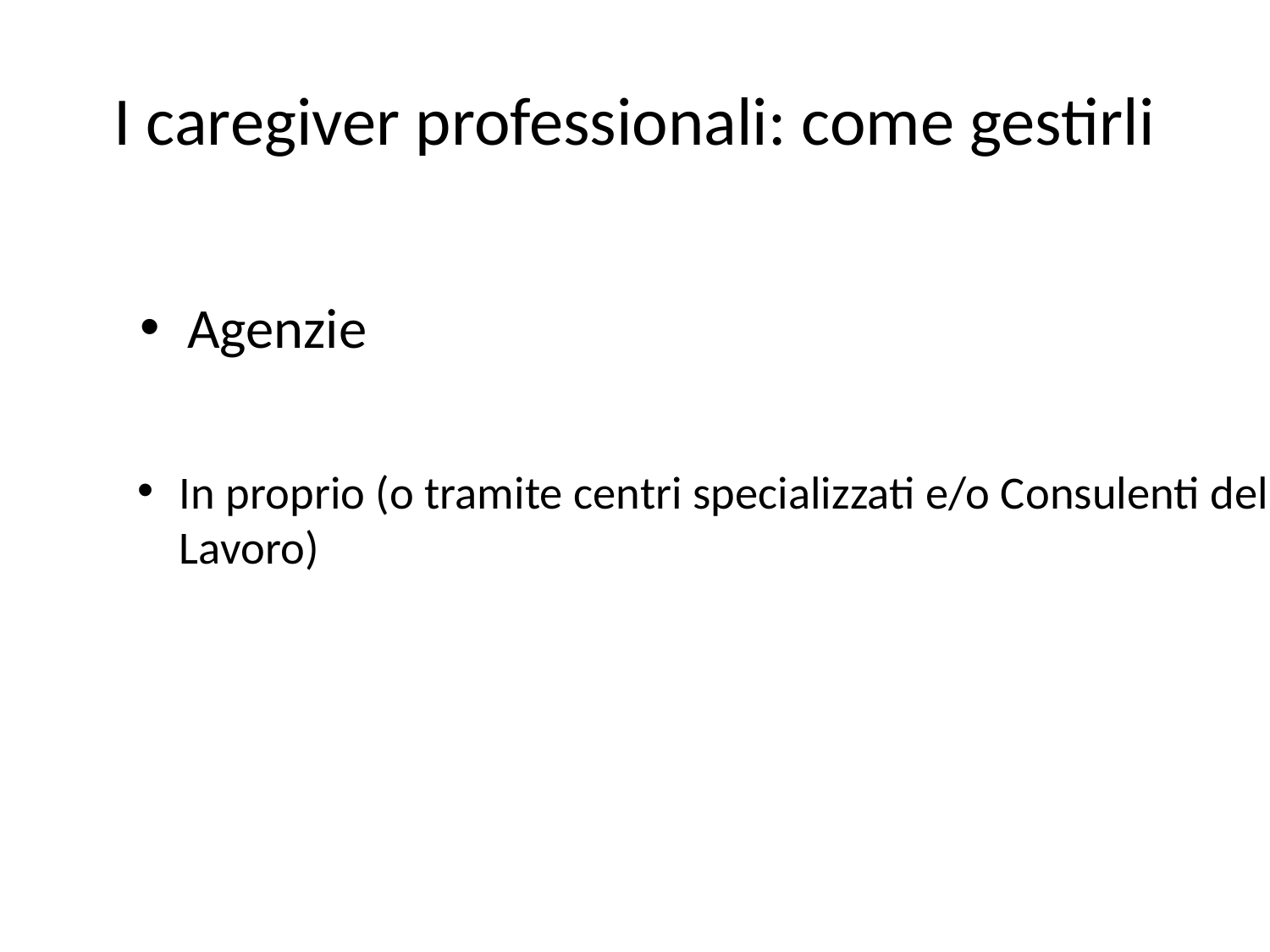

# I caregiver professionali: come gestirli
Agenzie

In proprio (o tramite centri specializzati e/o Consulenti del Lavoro)